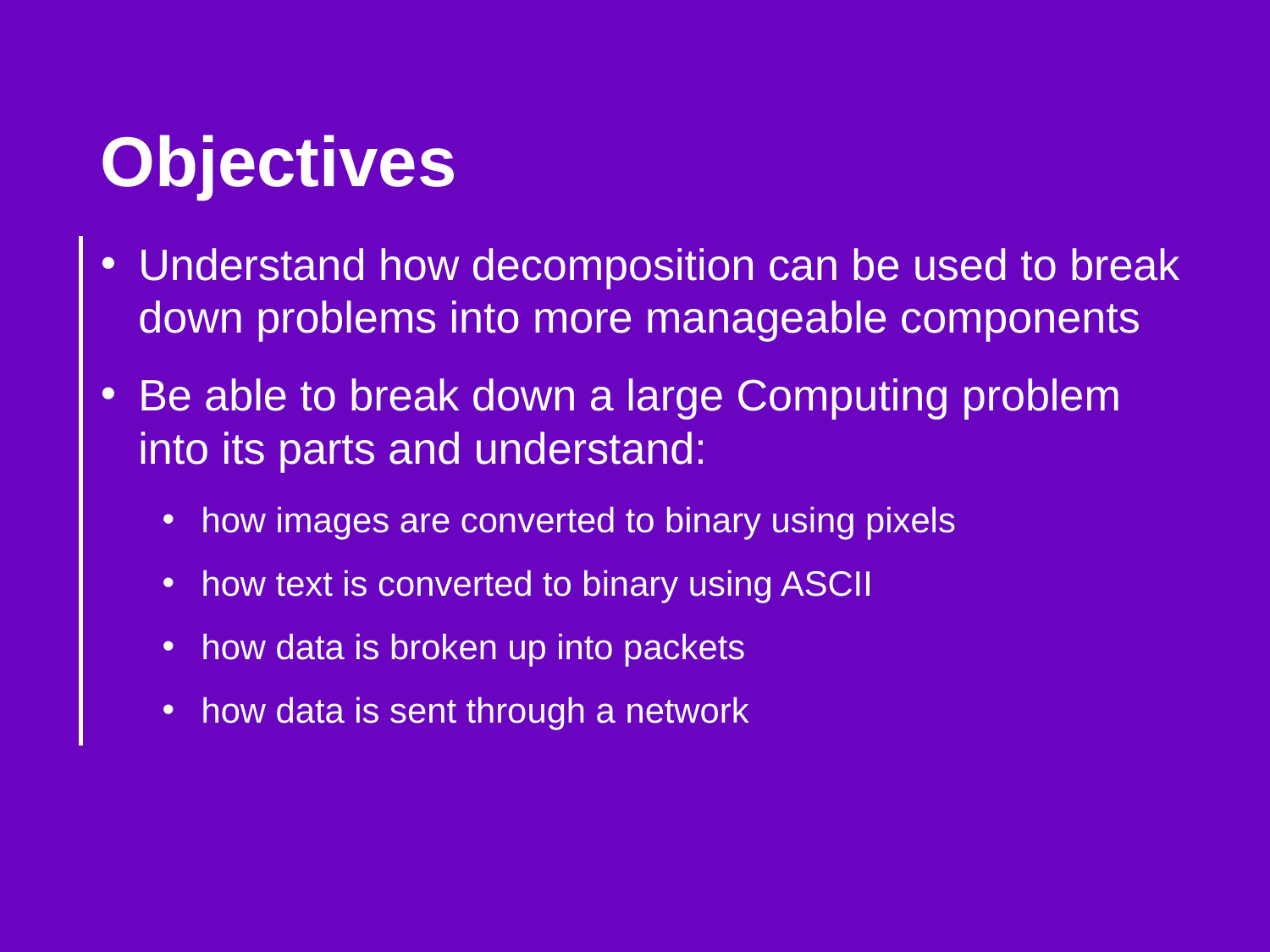

Objectives
Understand how decomposition can be used to break down problems into more manageable components
Be able to break down a large Computing problem into its parts and understand:
how images are converted to binary using pixels
how text is converted to binary using ASCII
how data is broken up into packets
how data is sent through a network